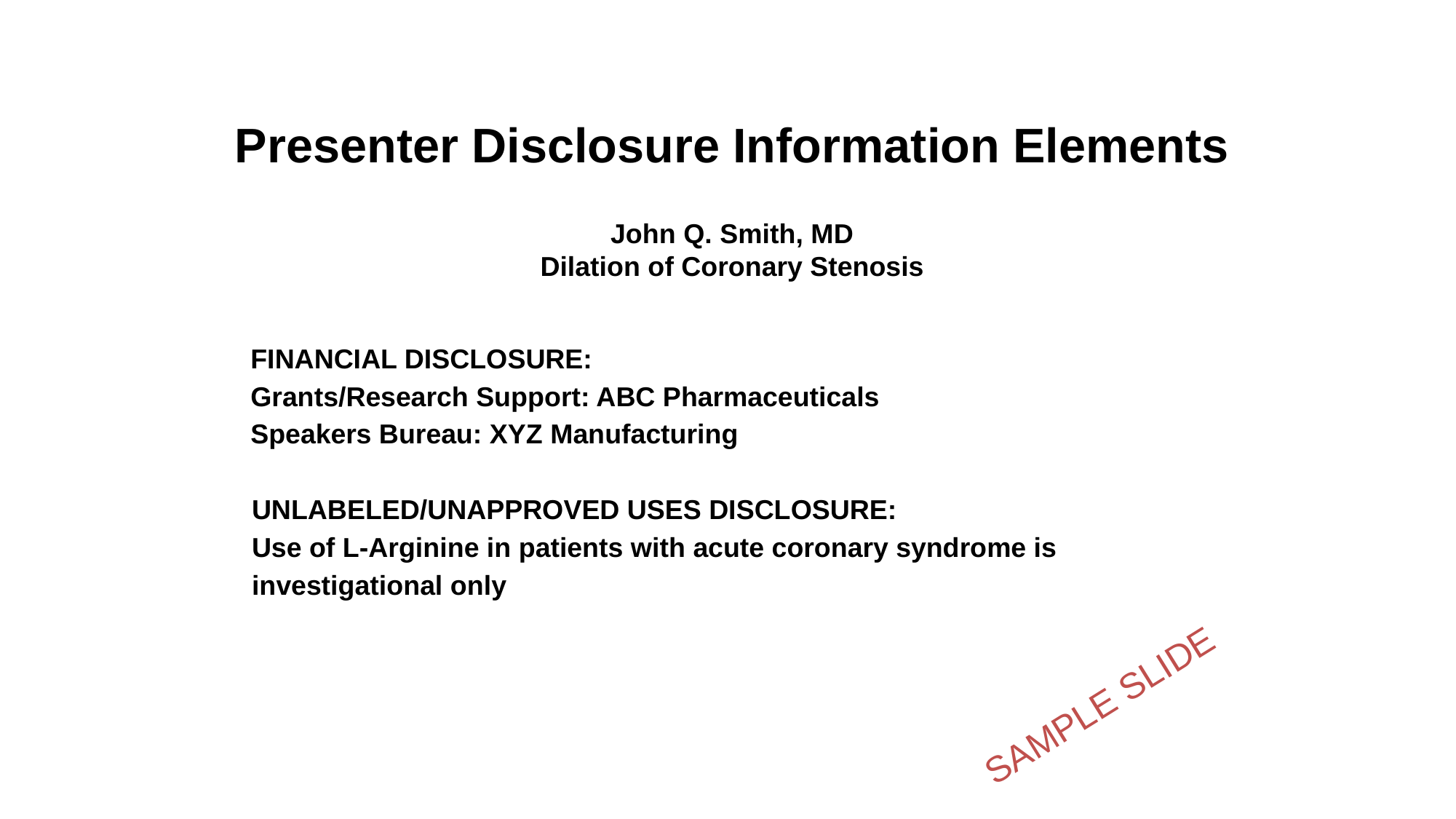

Presenter Disclosure Information Elements
John Q. Smith, MD
Dilation of Coronary Stenosis
FINANCIAL DISCLOSURE:
Grants/Research Support: ABC Pharmaceuticals
Speakers Bureau: XYZ Manufacturing
UNLABELED/UNAPPROVED USES DISCLOSURE:
Use of L-Arginine in patients with acute coronary syndrome is investigational only
SAMPLE SLIDE